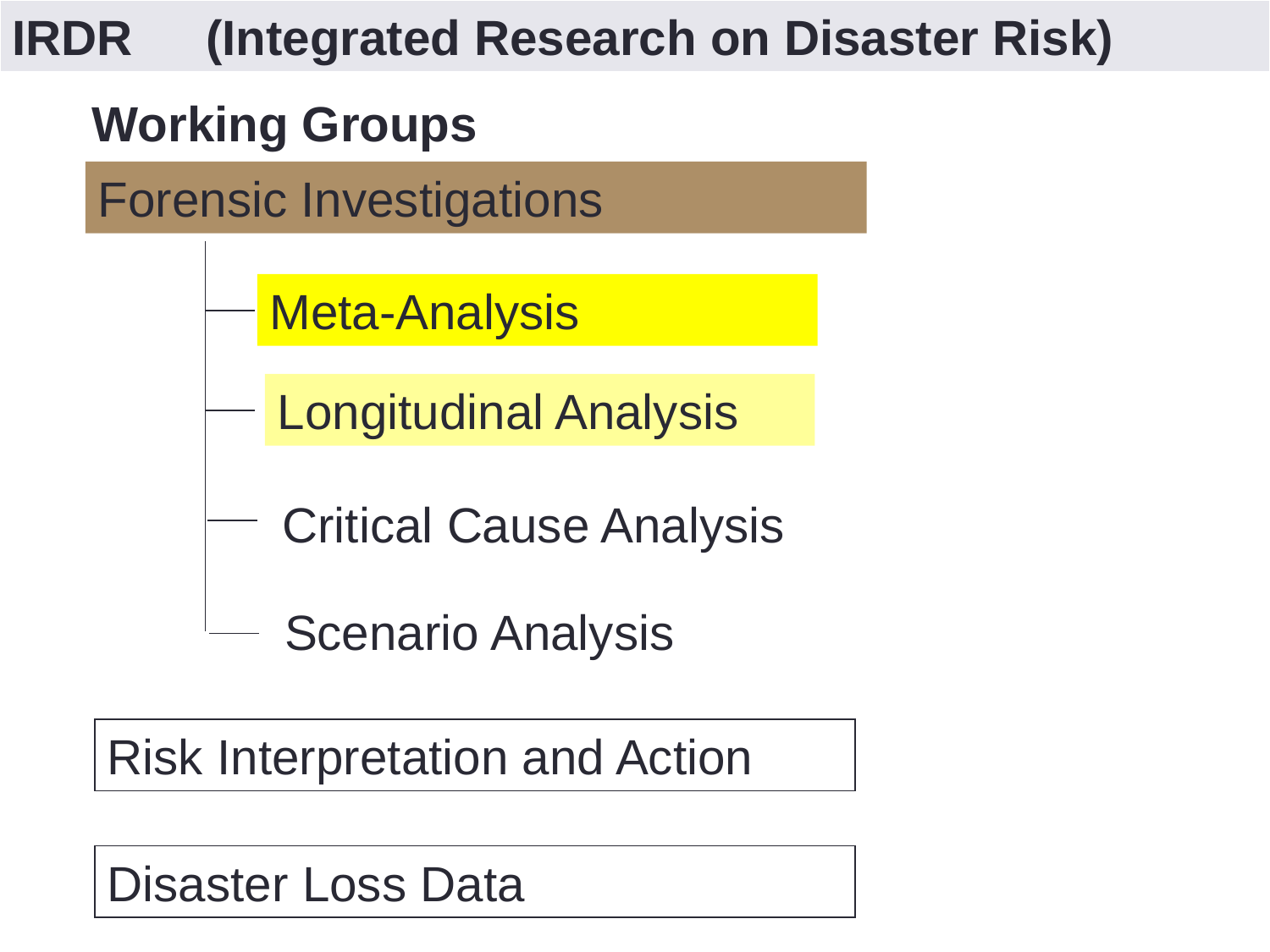

IRDR　(Integrated Research on Disaster Risk)
Working Groups
Forensic Investigations
Meta-Analysis
Longitudinal Analysis
Critical Cause Analysis
Scenario Analysis
Risk Interpretation and Action
Disaster Loss Data